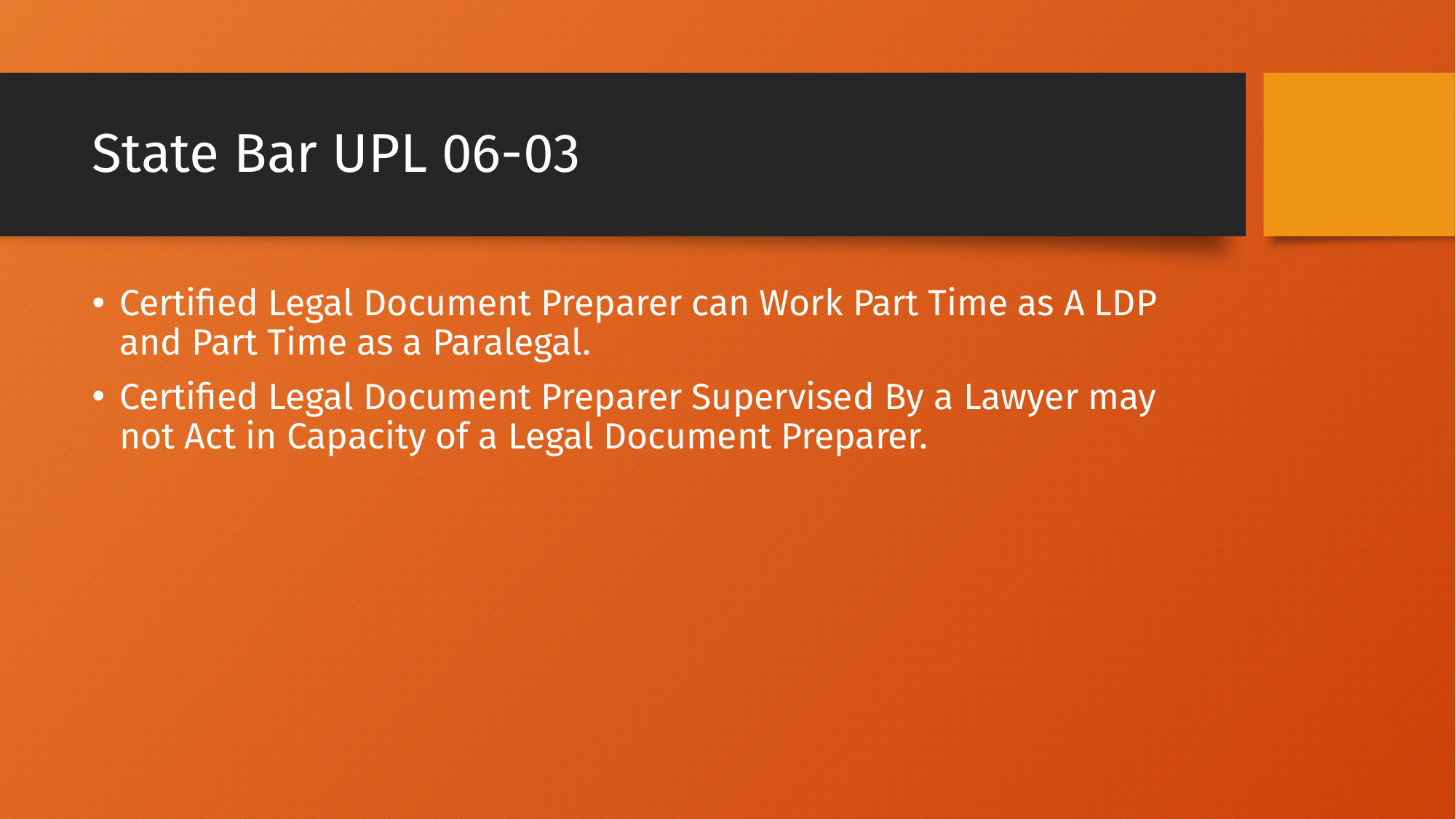

# State Bar UPL 06-03
Certified Legal Document Preparer can Work Part Time as A LDP 	and Part Time as a Paralegal.
Certified Legal Document Preparer Supervised By a Lawyer may 	not Act in Capacity of a Legal Document Preparer.